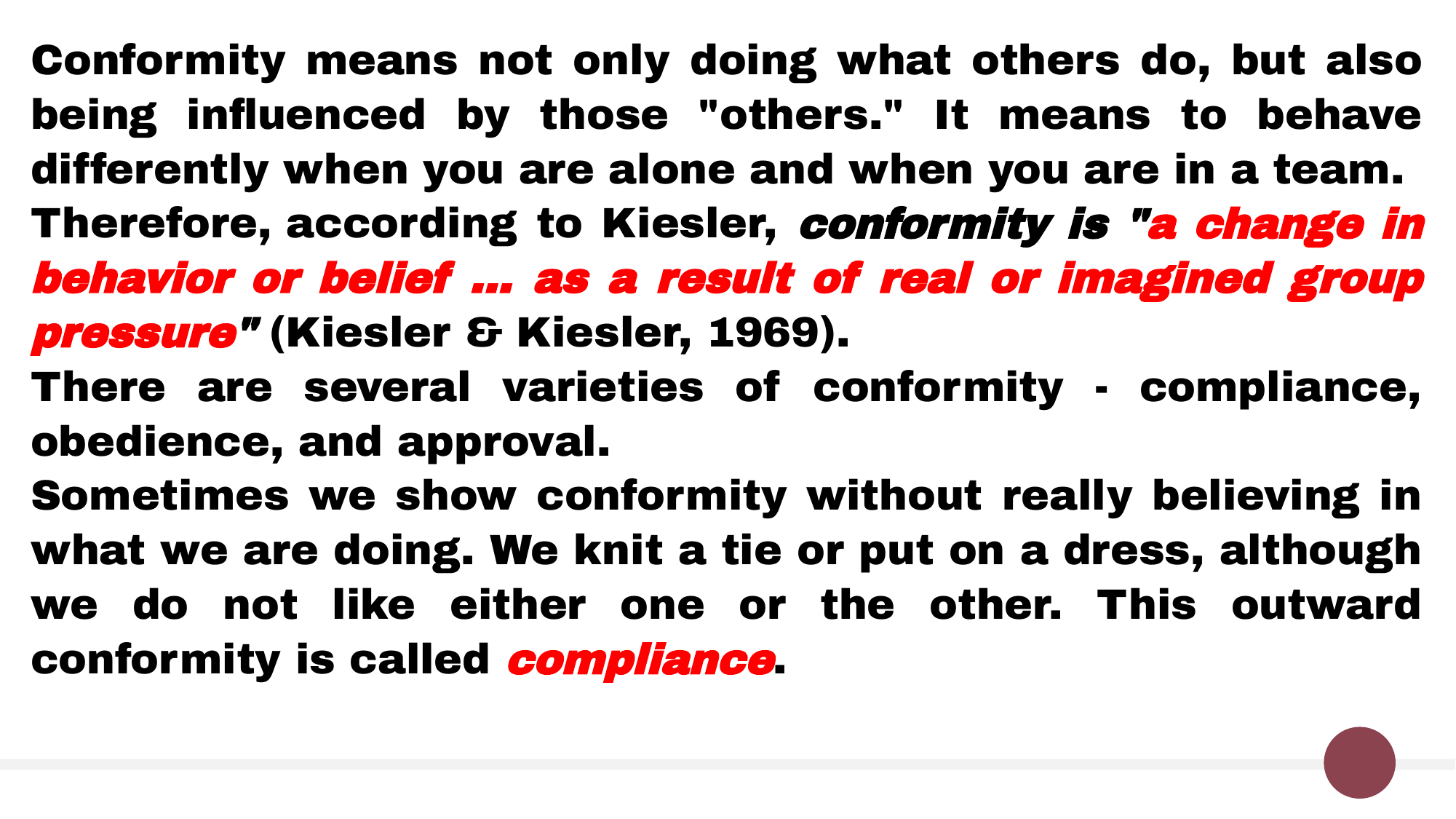

Conformity means not only doing what others do, but also being influenced by those "others." It means to behave differently when you are alone and when you are in a team.
Therefore, according to Kiesler, conformity is "a change in behavior or belief ... as a result of real or imagined group pressure" (Kiesler & Kiesler, 1969).
There are several varieties of conformity - compliance, obedience, and approval.
Sometimes we show conformity without really believing in what we are doing. We knit a tie or put on a dress, although we do not like either one or the other. This outward conformity is called compliance.